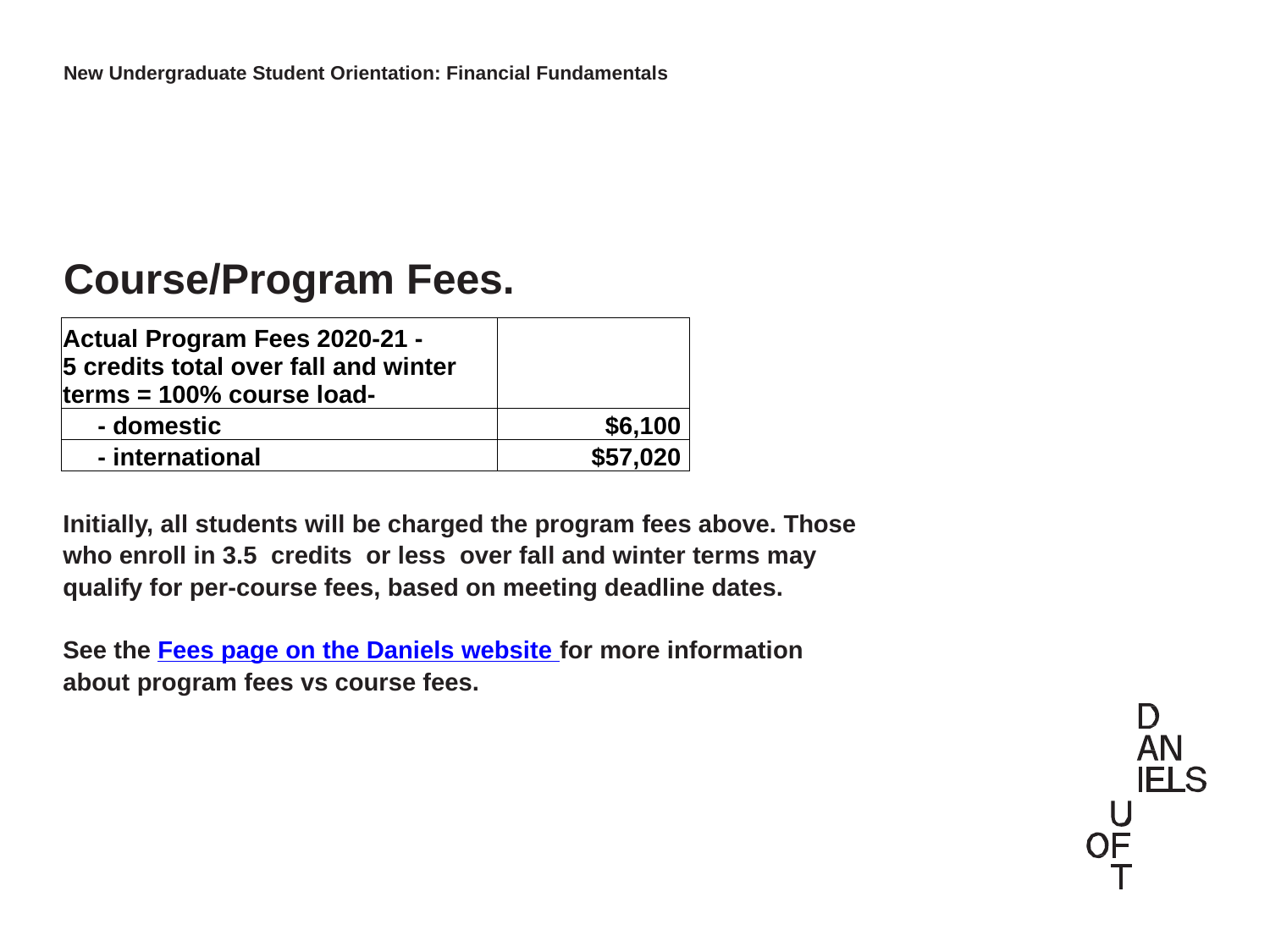

New Undergraduate Student Orientation: Financial Fundamentals
Course/Program Fees.

Initially, all students will be charged the program fees above. Those who enroll in 3.5  credits  or less  over fall and winter terms may qualify for per-course fees, based on meeting deadline dates.

See the Fees page on the Daniels website for more information about program fees vs course fees.

| Actual Program Fees 2020-21 - 5 credits total over fall and winter terms = 100% course load- |  |
| --- | --- |
| - domestic | $6,100 |
| - international | $57,020 |